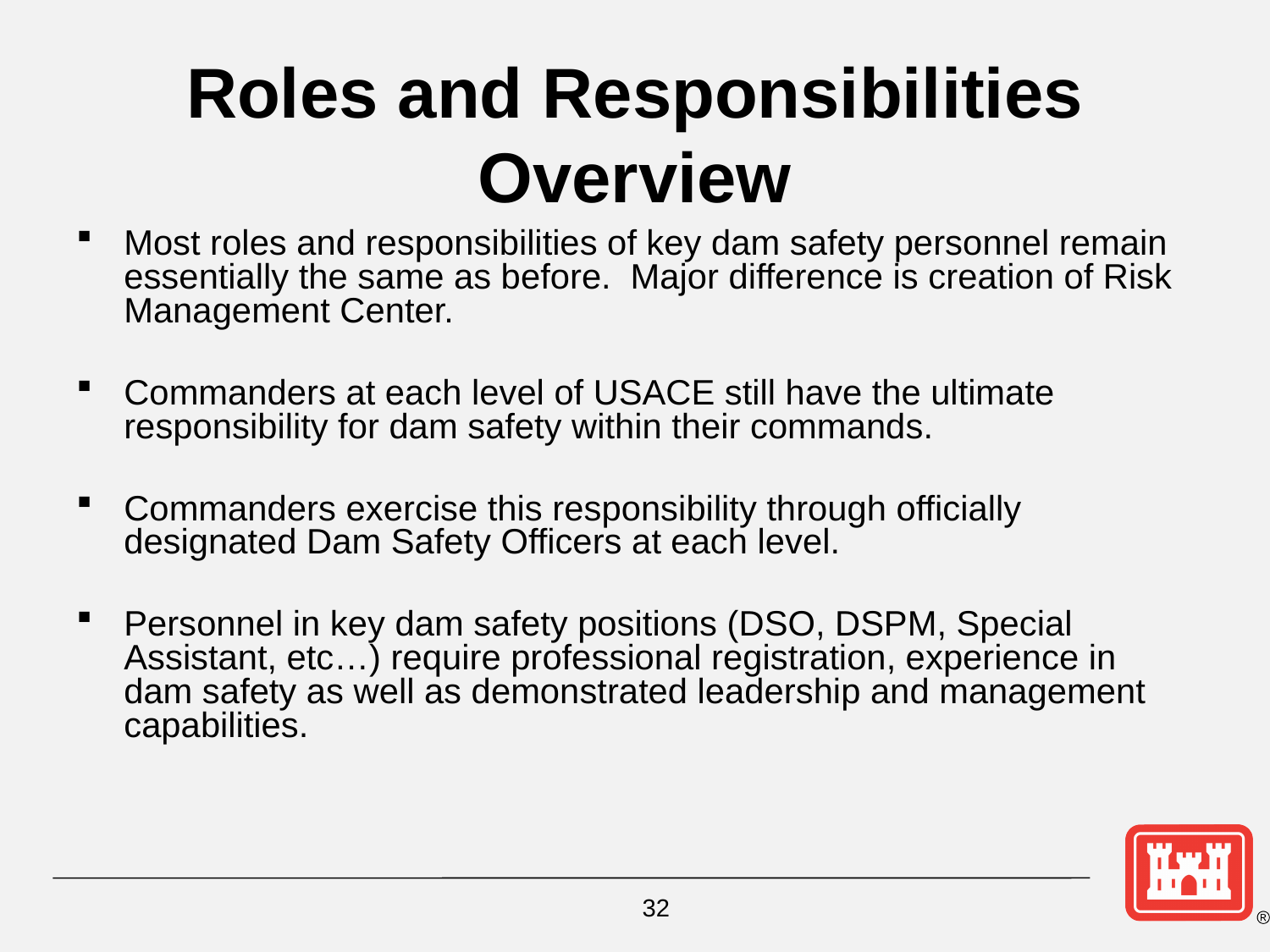

# Roles and Responsibilities Overview
Most roles and responsibilities of key dam safety personnel remain essentially the same as before.  Major difference is creation of Risk Management Center.

Commanders at each level of USACE still have the ultimate responsibility for dam safety within their commands.

Commanders exercise this responsibility through officially designated Dam Safety Officers at each level.

Personnel in key dam safety positions (DSO, DSPM, Special Assistant, etc…) require professional registration, experience in dam safety as well as demonstrated leadership and management capabilities.

32